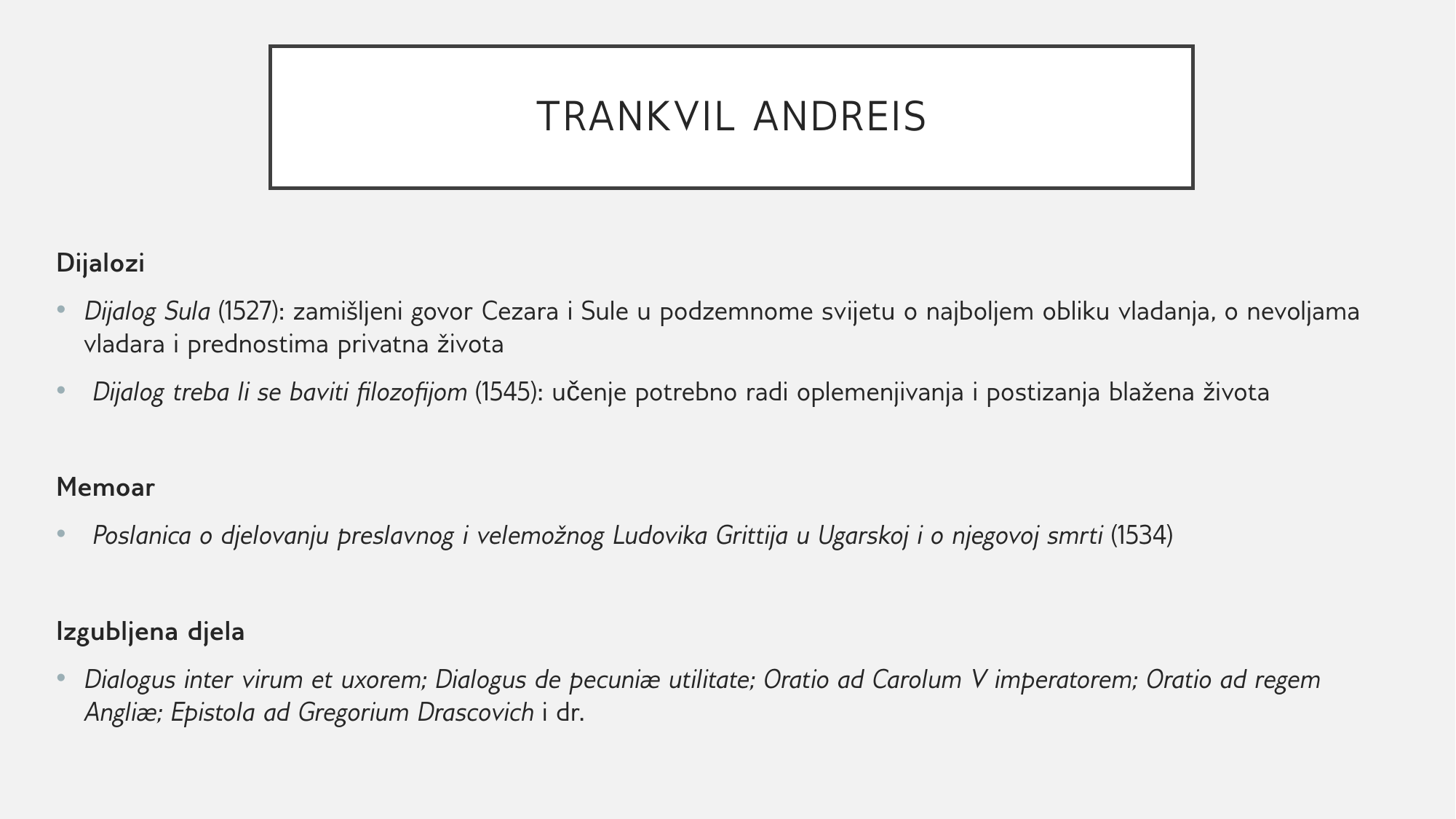

# Trankvil andreis
Dijalozi
Dijalog Sula (1527): zamišljeni govor Cezara i Sule u podzemnome svijetu o najboljem obliku vladanja, o nevoljama vladara i prednostima privatna života
 Dijalog treba li se baviti filozofijom (1545): učenje potrebno radi oplemenjivanja i postizanja blažena života

Memoar
 Poslanica o djelovanju preslavnog i velemožnog Ludovika Grittija u Ugarskoj i o njegovoj smrti (1534)

Izgubljena djela
Dialogus inter virum et uxorem; Dialogus de pecuniae utilitate; Oratio ad Carolum V imperatorem; Oratio ad regem Angliae; Epistola ad Gregorium Drascovich i dr.